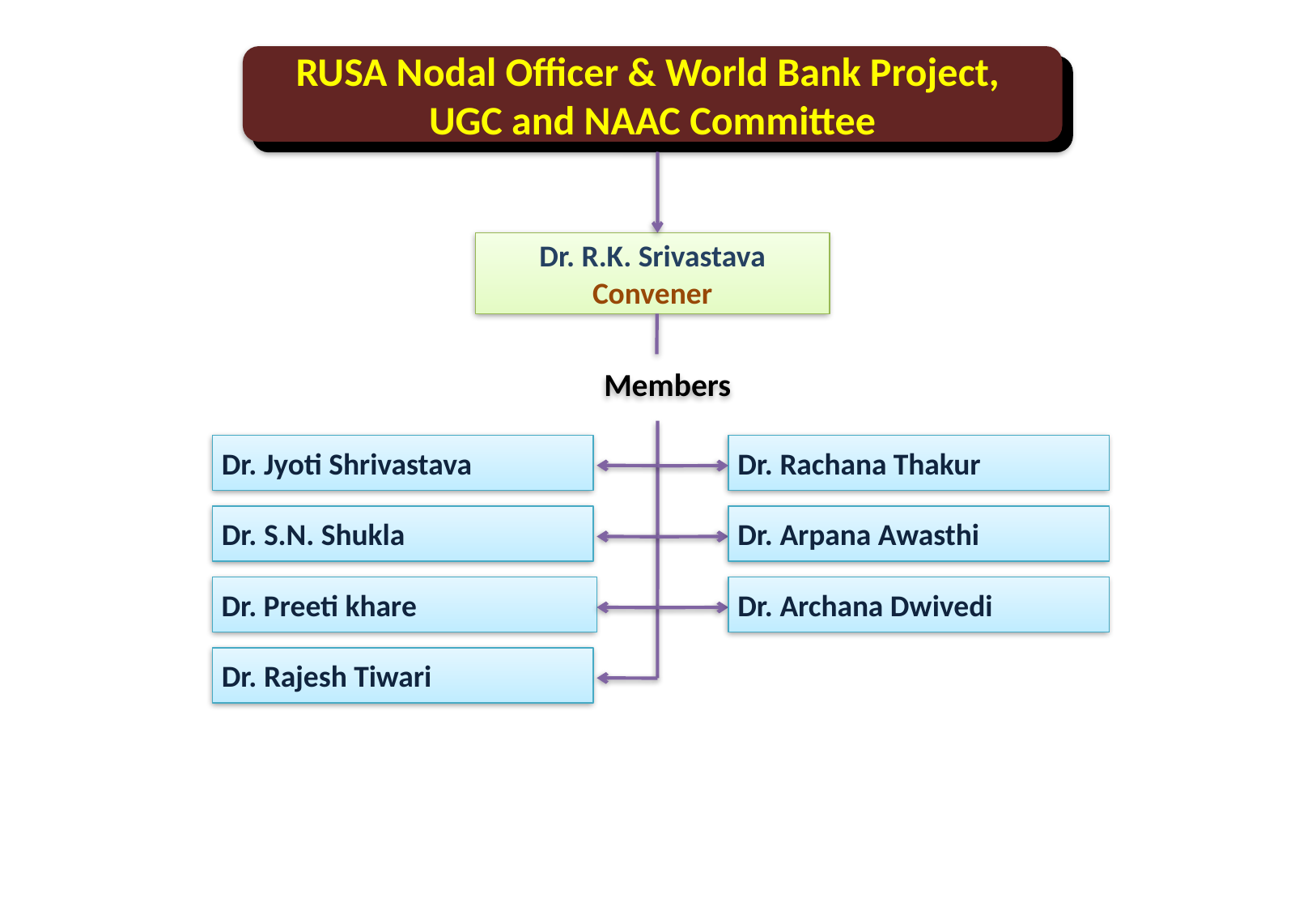

RUSA Nodal Officer & World Bank Project,
UGC and NAAC Committee

Dr. R.K. Srivastava
Convener
Members
Dr. Jyoti Shrivastava
Dr. Rachana Thakur
Dr. S.N. Shukla
Dr. Arpana Awasthi
Dr. Preeti khare
Dr. Archana Dwivedi
Dr. Rajesh Tiwari